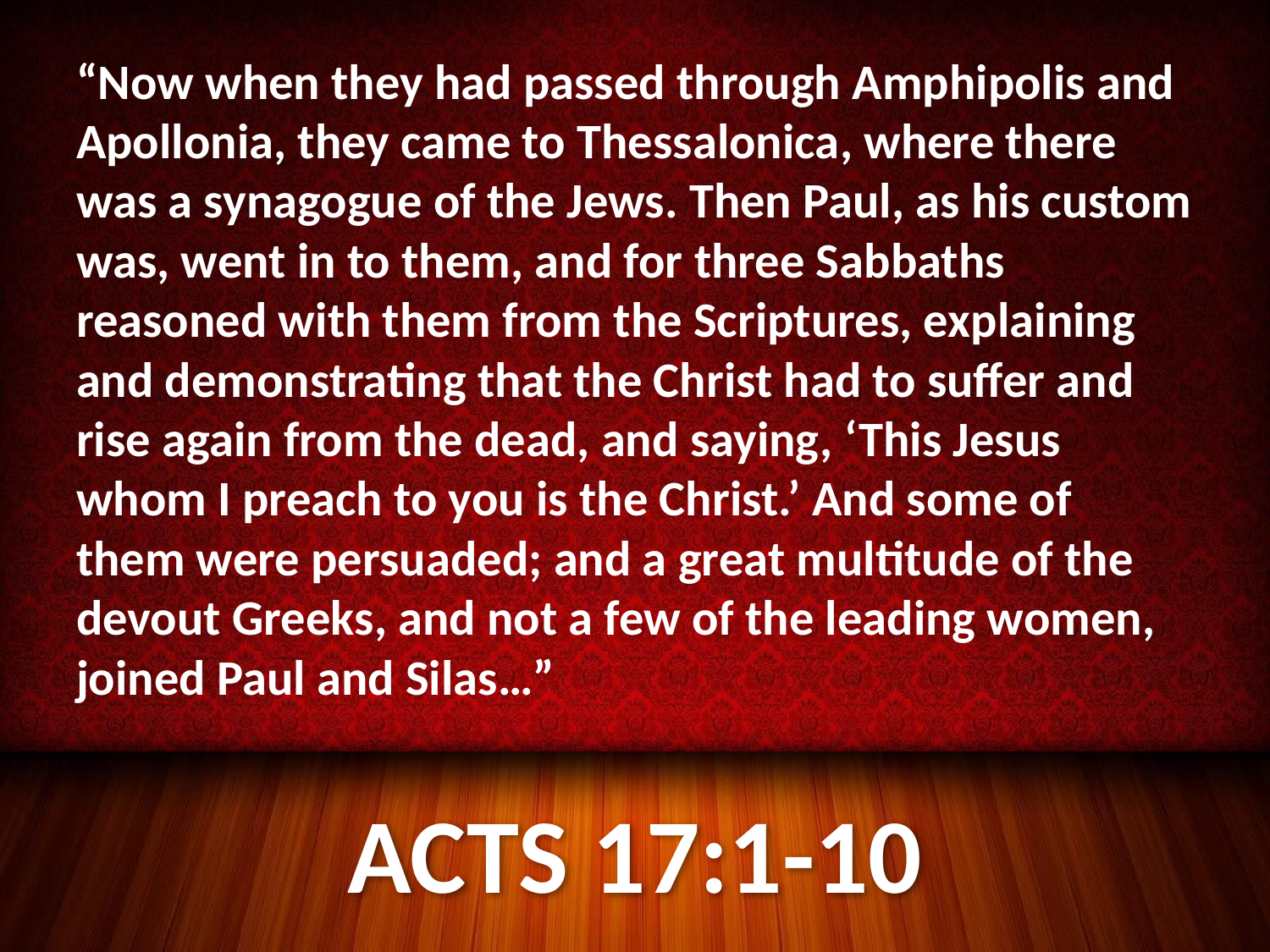

“Now when they had passed through Amphipolis and Apollonia, they came to Thessalonica, where there was a synagogue of the Jews. Then Paul, as his custom was, went in to them, and for three Sabbaths reasoned with them from the Scriptures, explaining and demonstrating that the Christ had to suffer and rise again from the dead, and saying, ‘This Jesus whom I preach to you is the Christ.’ And some of them were persuaded; and a great multitude of the devout Greeks, and not a few of the leading women, joined Paul and Silas…”
# ACTS 17:1-10